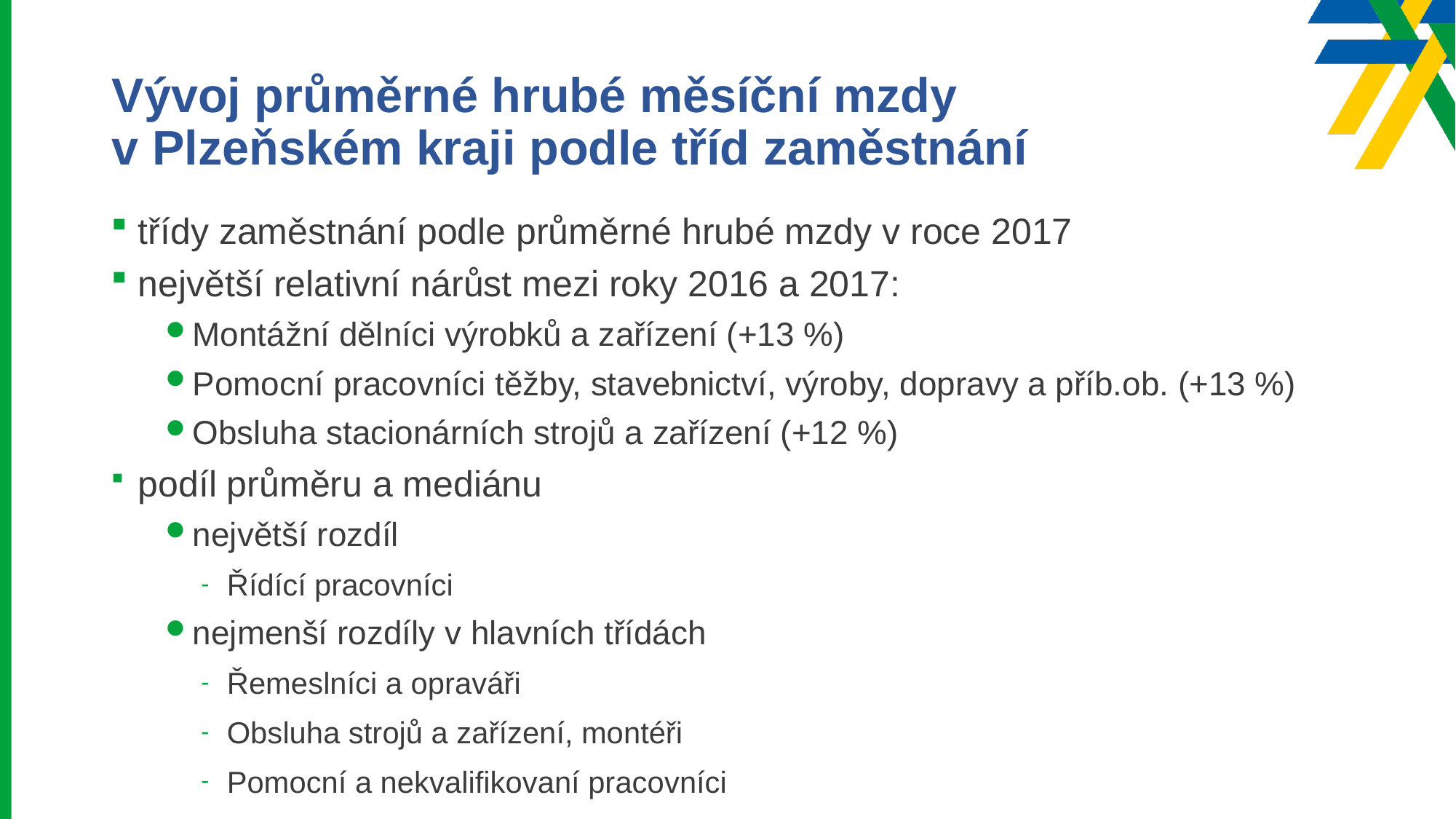

# Vývoj průměrné hrubé měsíční mzdy v Plzeňském kraji podle tříd zaměstnání
třídy zaměstnání podle průměrné hrubé mzdy v roce 2017
největší relativní nárůst mezi roky 2016 a 2017:
Montážní dělníci výrobků a zařízení (+13 %)
Pomocní pracovníci těžby, stavebnictví, výroby, dopravy a příb.ob. (+13 %)
Obsluha stacionárních strojů a zařízení (+12 %)
podíl průměru a mediánu
největší rozdíl
Řídící pracovníci
nejmenší rozdíly v hlavních třídách
Řemeslníci a opraváři
Obsluha strojů a zařízení, montéři
Pomocní a nekvalifikovaní pracovníci